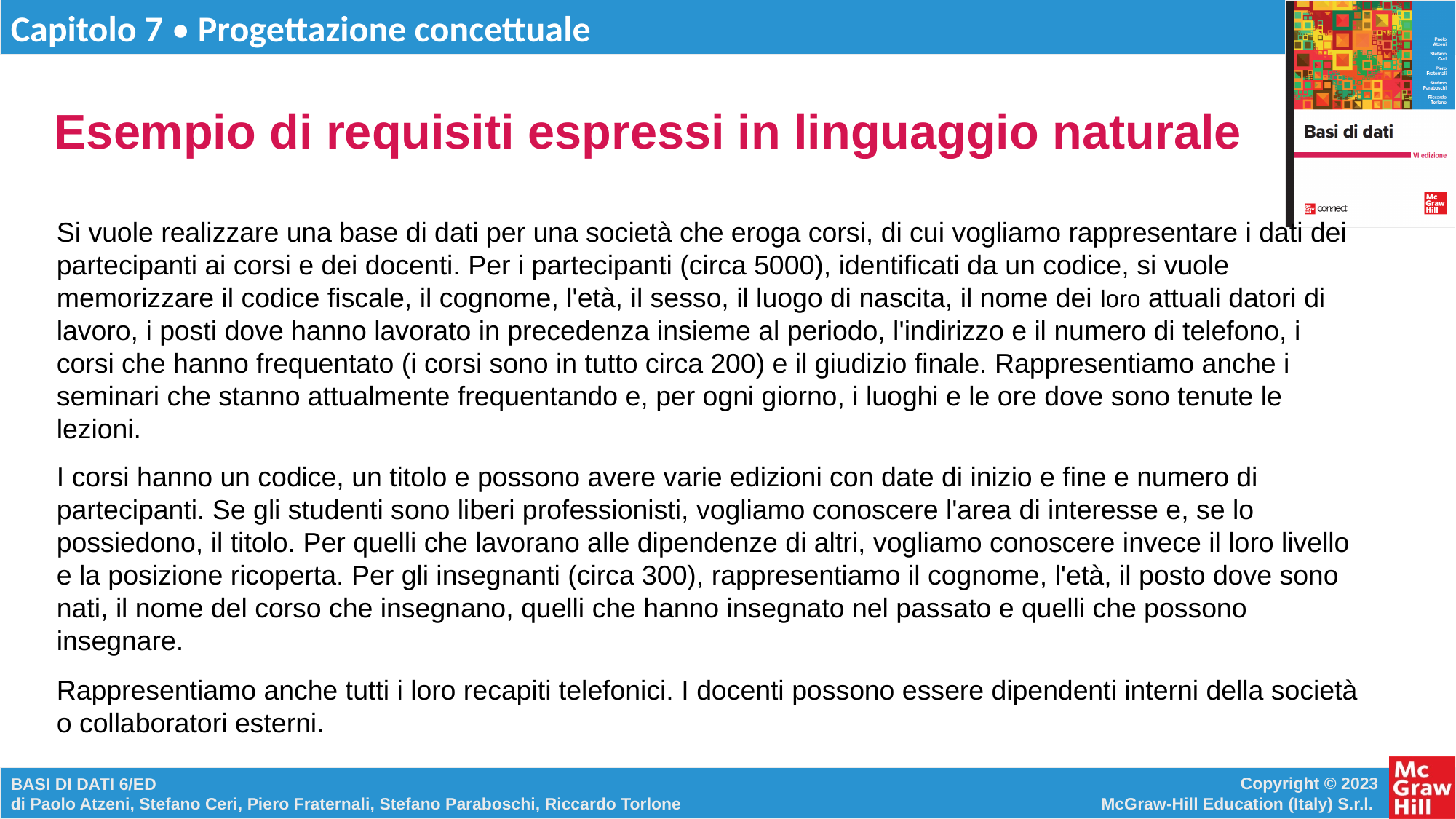

# Esempio di requisiti espressi in linguaggio naturale
Si vuole realizzare una base di dati per una società che eroga corsi, di cui vogliamo rappresentare i dati dei partecipanti ai corsi e dei docenti. Per i partecipanti (circa 5000), identificati da un codice, si vuole memorizzare il codice fiscale, il cognome, l'età, il sesso, il luogo di nascita, il nome dei loro attuali datori di lavoro, i posti dove hanno lavorato in precedenza insieme al periodo, l'indirizzo e il numero di telefono, i corsi che hanno frequentato (i corsi sono in tutto circa 200) e il giudizio finale. Rappresentiamo anche i seminari che stanno attualmente frequentando e, per ogni giorno, i luoghi e le ore dove sono tenute le lezioni.
I corsi hanno un codice, un titolo e possono avere varie edizioni con date di inizio e fine e numero di partecipanti. Se gli studenti sono liberi professionisti, vogliamo conoscere l'area di interesse e, se lo possiedono, il titolo. Per quelli che lavorano alle dipendenze di altri, vogliamo conoscere invece il loro livello e la posizione ricoperta. Per gli insegnanti (circa 300), rappresentiamo il cognome, l'età, il posto dove sono nati, il nome del corso che insegnano, quelli che hanno insegnato nel passato e quelli che possono insegnare.
Rappresentiamo anche tutti i loro recapiti telefonici. I docenti possono essere dipendenti interni della società o collaboratori esterni.